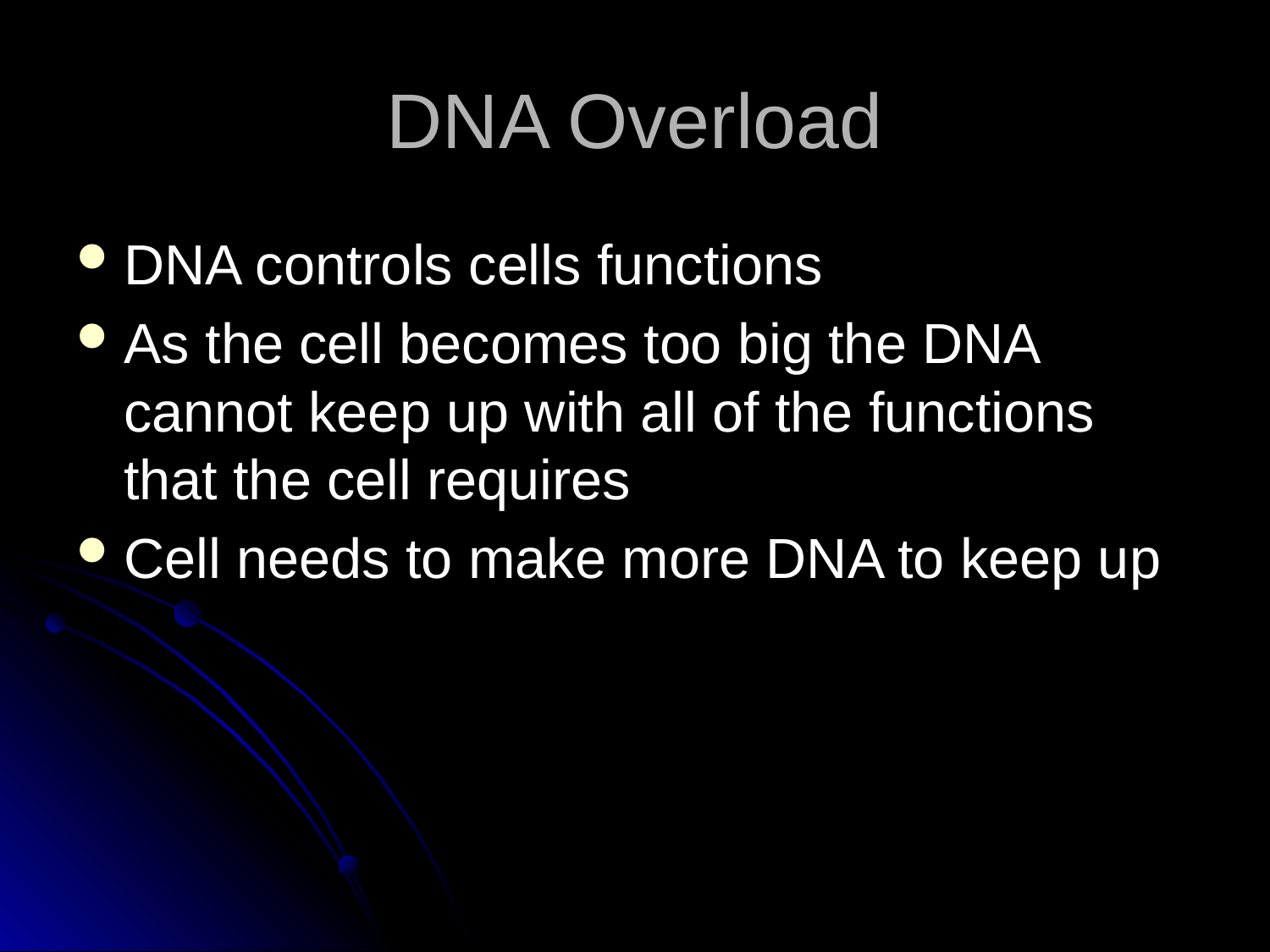

# DNA Overload
DNA controls cells functions
As the cell becomes too big the DNA cannot keep up with all of the functions that the cell requires
Cell needs to make more DNA to keep up